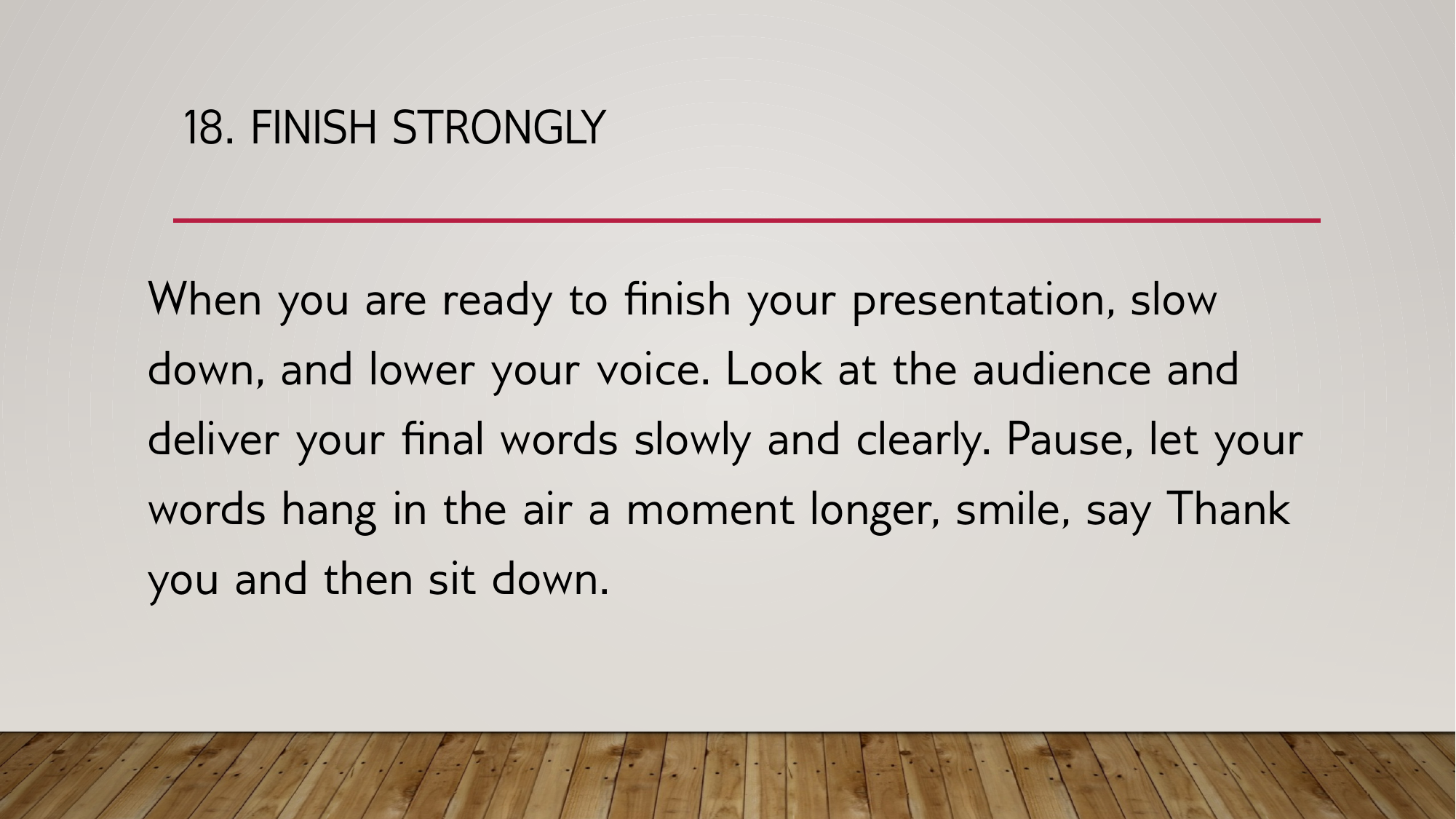

# 18. FINISH STRONGLY
When you are ready to finish your presentation, slow down, and lower your voice. Look at the audience and deliver your final words slowly and clearly. Pause, let your words hang in the air a moment longer, smile, say Thank you and then sit down.